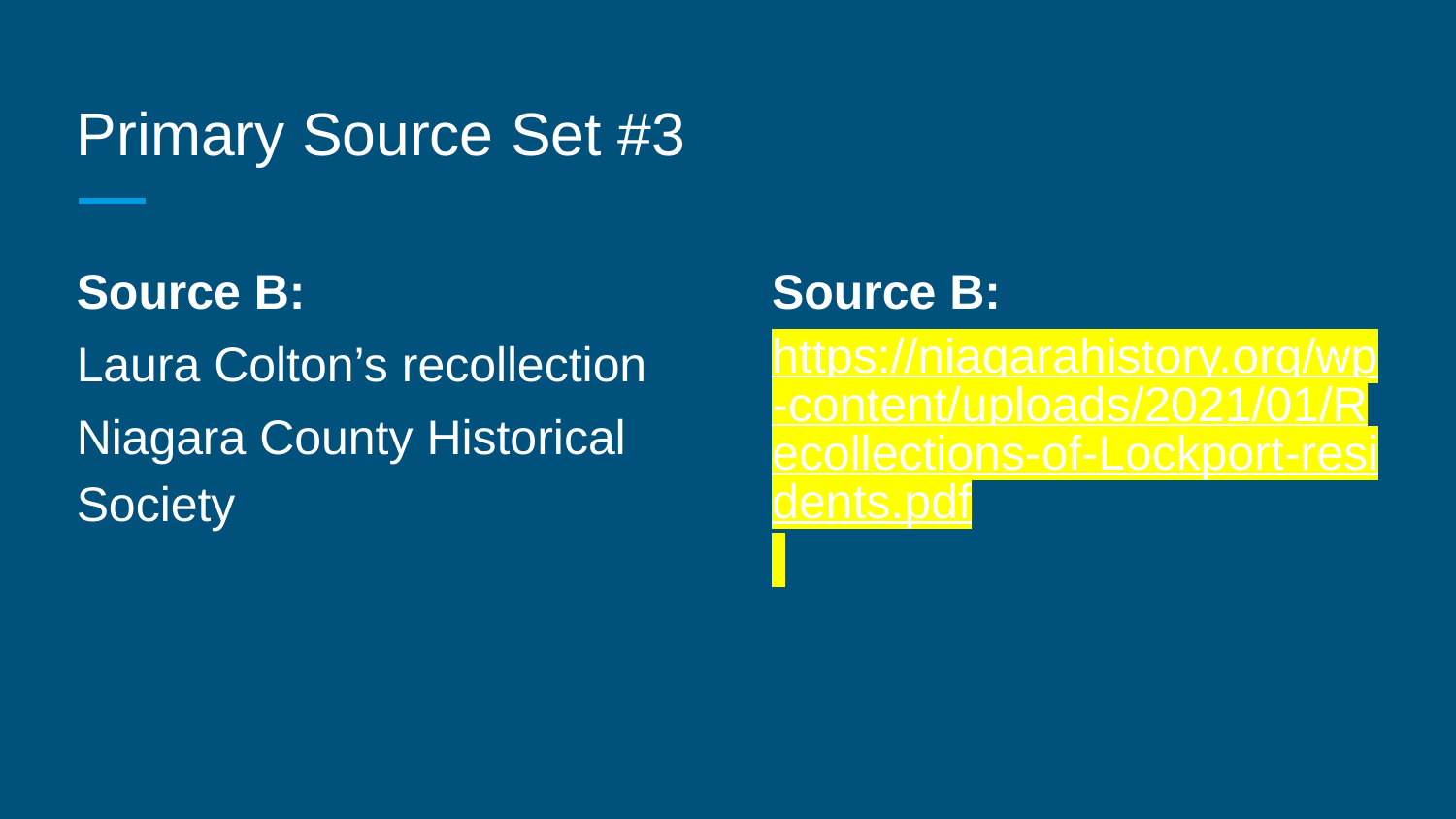

# Primary Source Set #3
Source B:
Laura Colton’s recollection
Niagara County Historical Society

Source B:
https://niagarahistory.org/wp-content/uploads/2021/01/Recollections-of-Lockport-residents.pdf